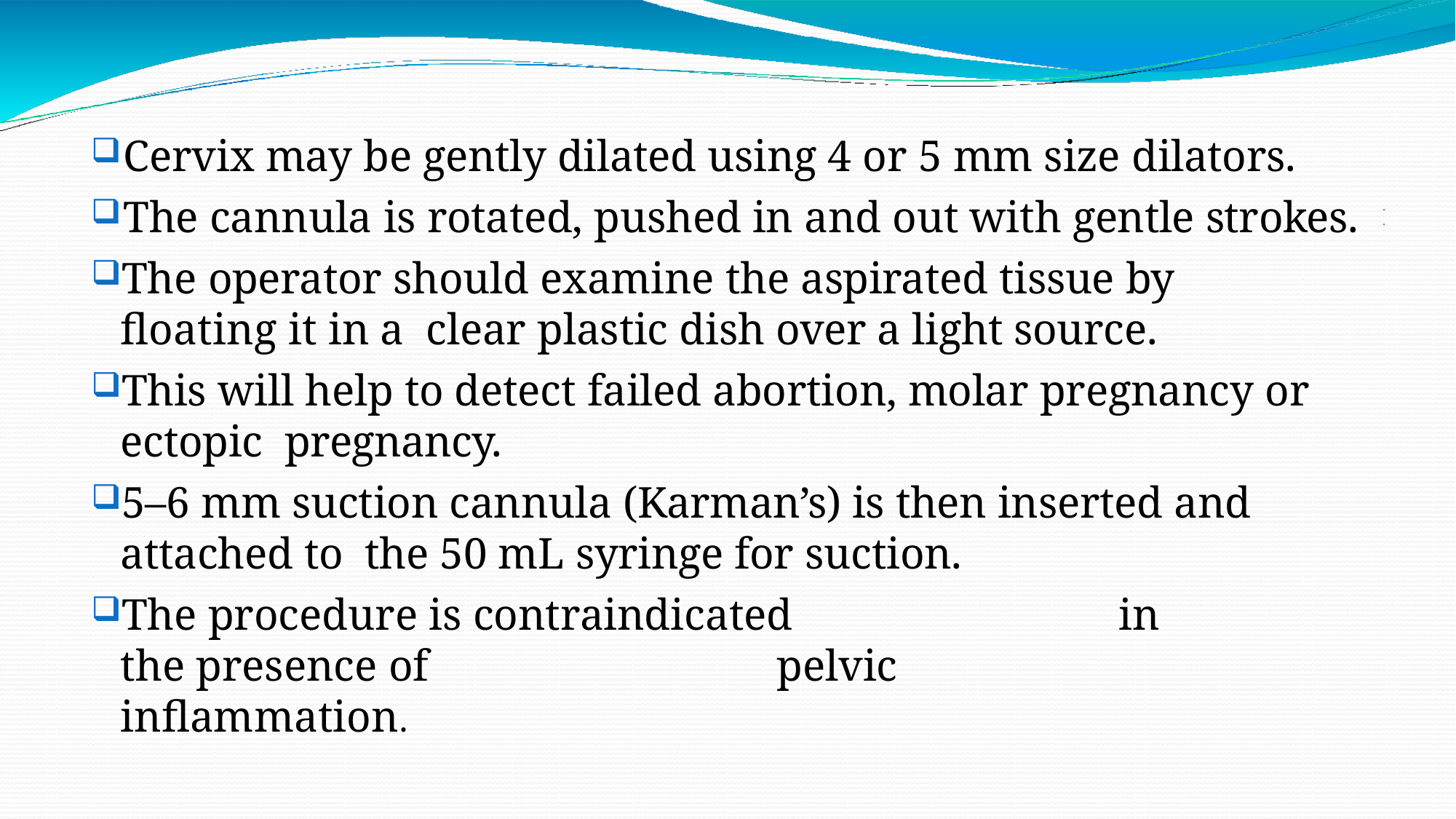

Cervix may be gently dilated using 4 or 5 mm size dilators.
The cannula is rotated, pushed in and out with gentle strokes.
The operator should examine the aspirated tissue by floating it in a  clear plastic dish over a light source.
This will help to detect failed abortion, molar pregnancy or ectopic  pregnancy.
5–6 mm suction cannula (Karman’s) is then inserted and attached to  the 50 mL syringe for suction.
The procedure is contraindicated	in the presence of	pelvic  inflammation.
.
.